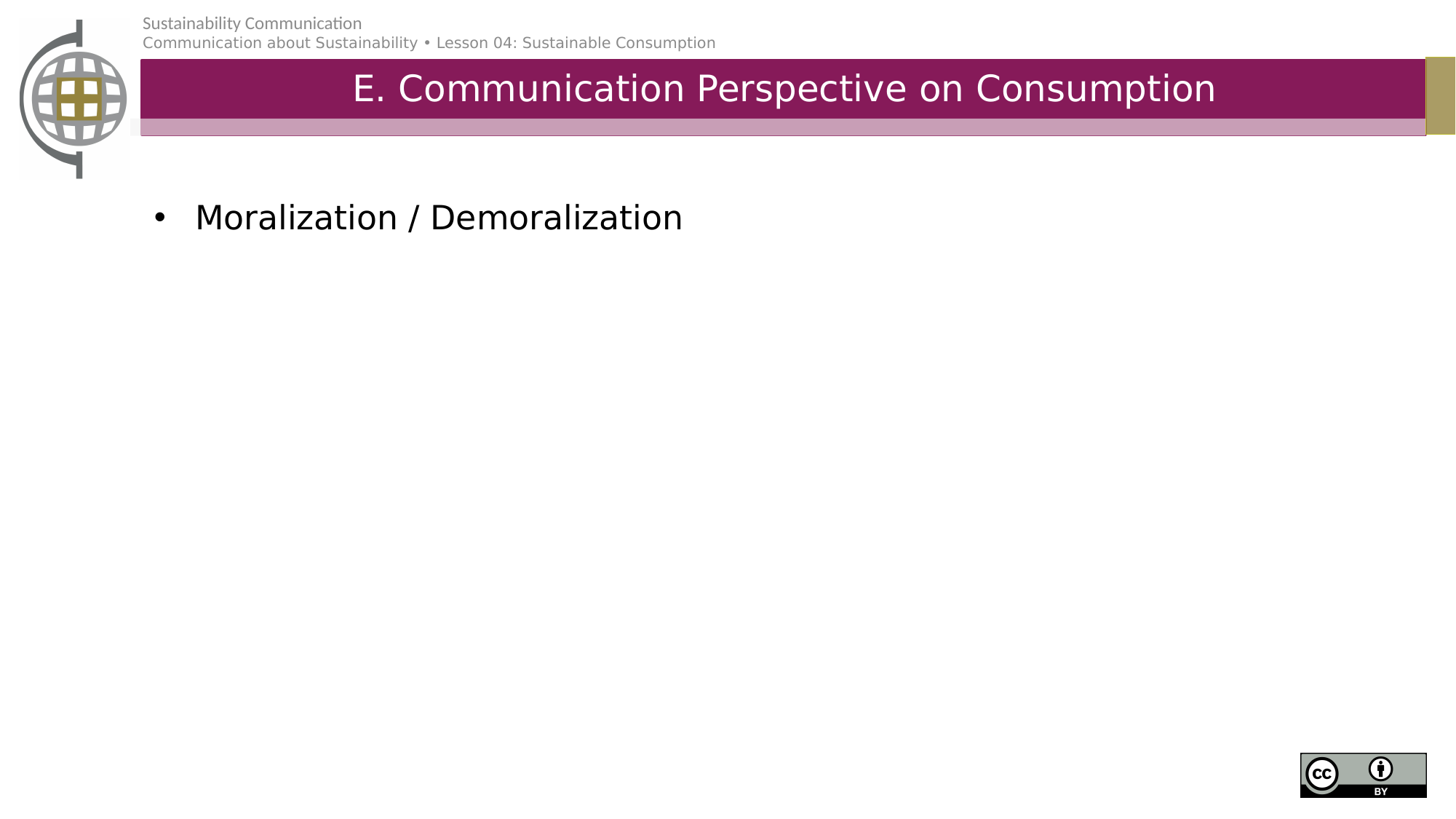

# E. Communication Perspective on Consumption
Moralization / Demoralization